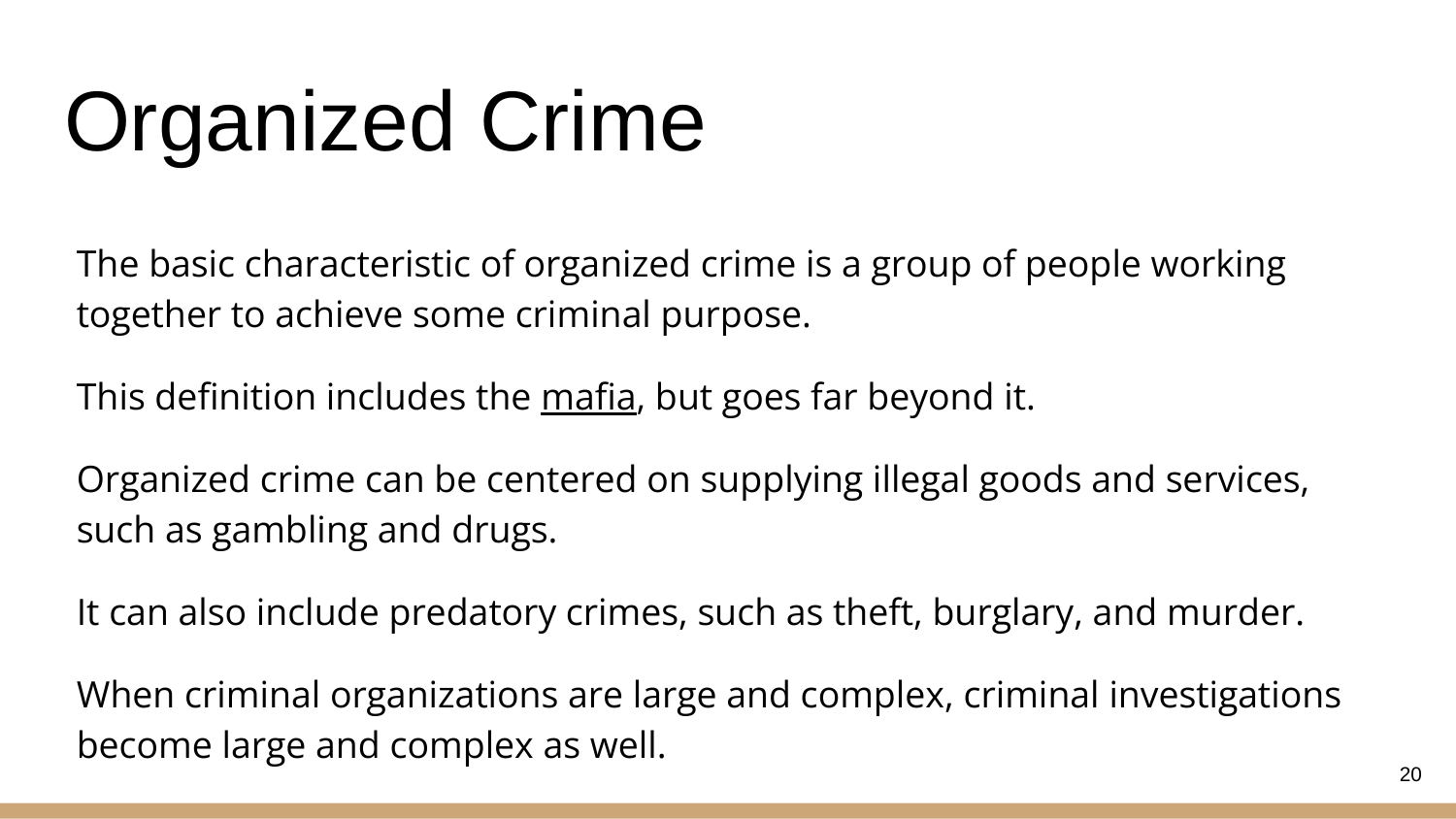

# Organized Crime
The basic characteristic of organized crime is a group of people working together to achieve some criminal purpose.
This definition includes the mafia, but goes far beyond it.
Organized crime can be centered on supplying illegal goods and services, such as gambling and drugs.
It can also include predatory crimes, such as theft, burglary, and murder.
When criminal organizations are large and complex, criminal investigations become large and complex as well.
20